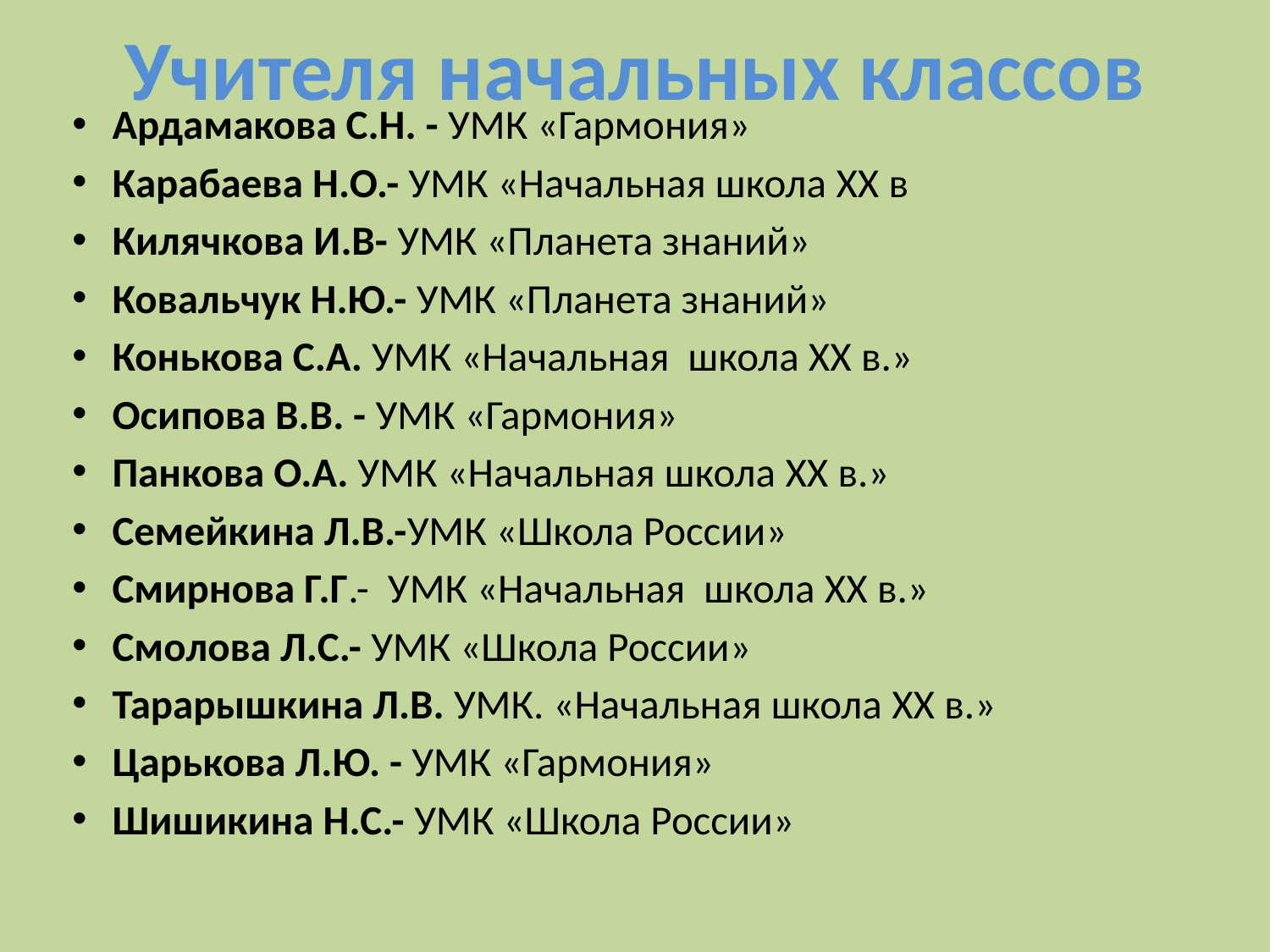

# Учителя начальных классов

Ардамакова С.Н. - УМК «Гармония»
Карабаева Н.О.- УМК «Начальная школа XX в
Килячкова И.В- УМК «Планета знаний»
Ковальчук Н.Ю.- УМК «Планета знаний»
Конькова С.А. УМК «Начальная  школа XX в.»
Осипова В.В. - УМК «Гармония»
Панкова О.А. УМК «Начальная школа XX в.»
Семейкина Л.В.-УМК «Школа России»
Смирнова Г.Г.-  УМК «Начальная  школа XX в.»
Смолова Л.С.- УМК «Школа России»
Тарарышкина Л.В. УМК. «Начальная школа XX в.»
Царькова Л.Ю. - УМК «Гармония»
Шишикина Н.С.- УМК «Школа России»